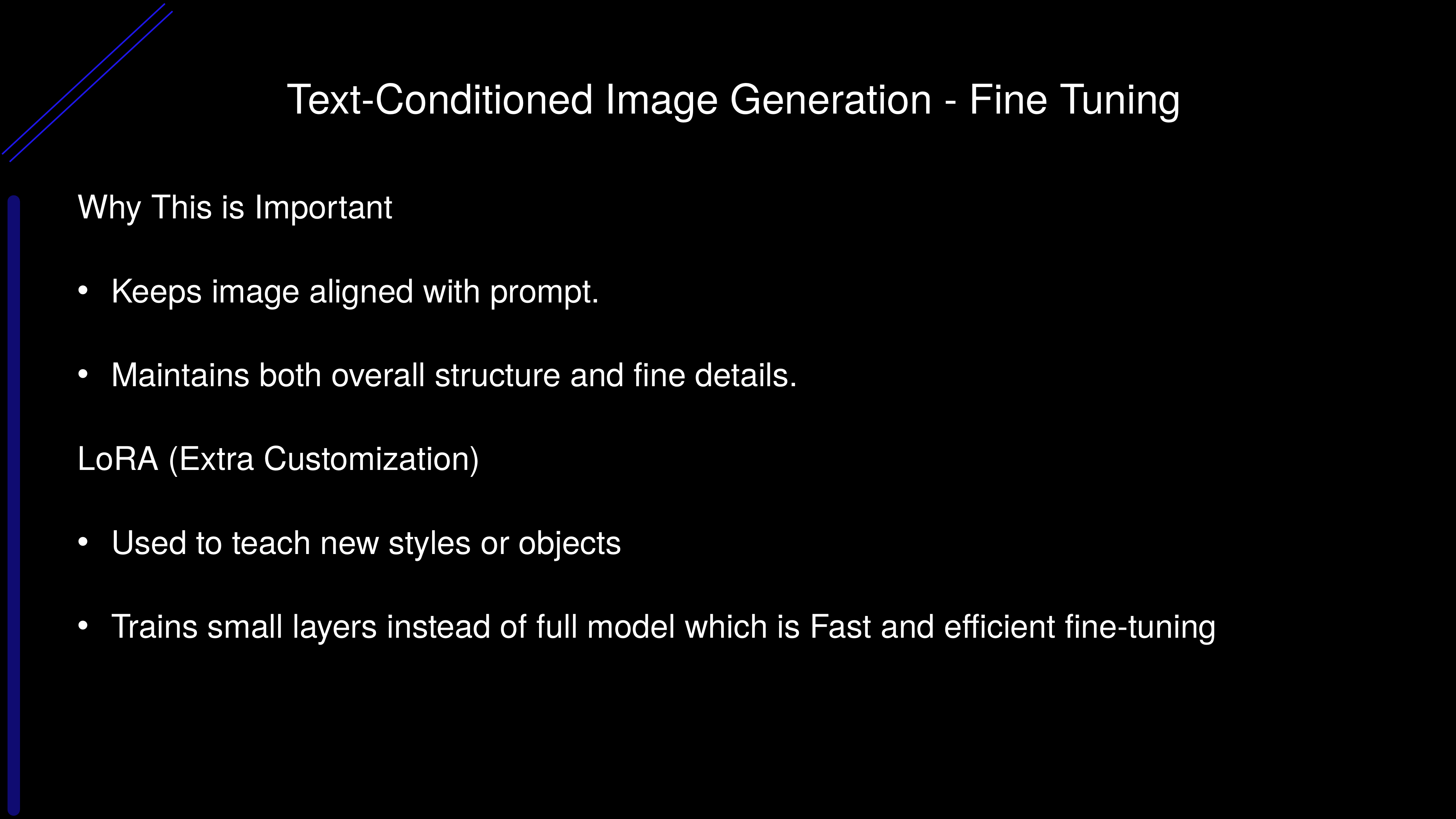

# Text-Conditioned Image Generation - Fine Tuning
Why This is Important
Keeps image aligned with prompt.
Maintains both overall structure and fine details.
LoRA (Extra Customization)
Used to teach new styles or objects
Trains small layers instead of full model which is Fast and efficient fine-tuning